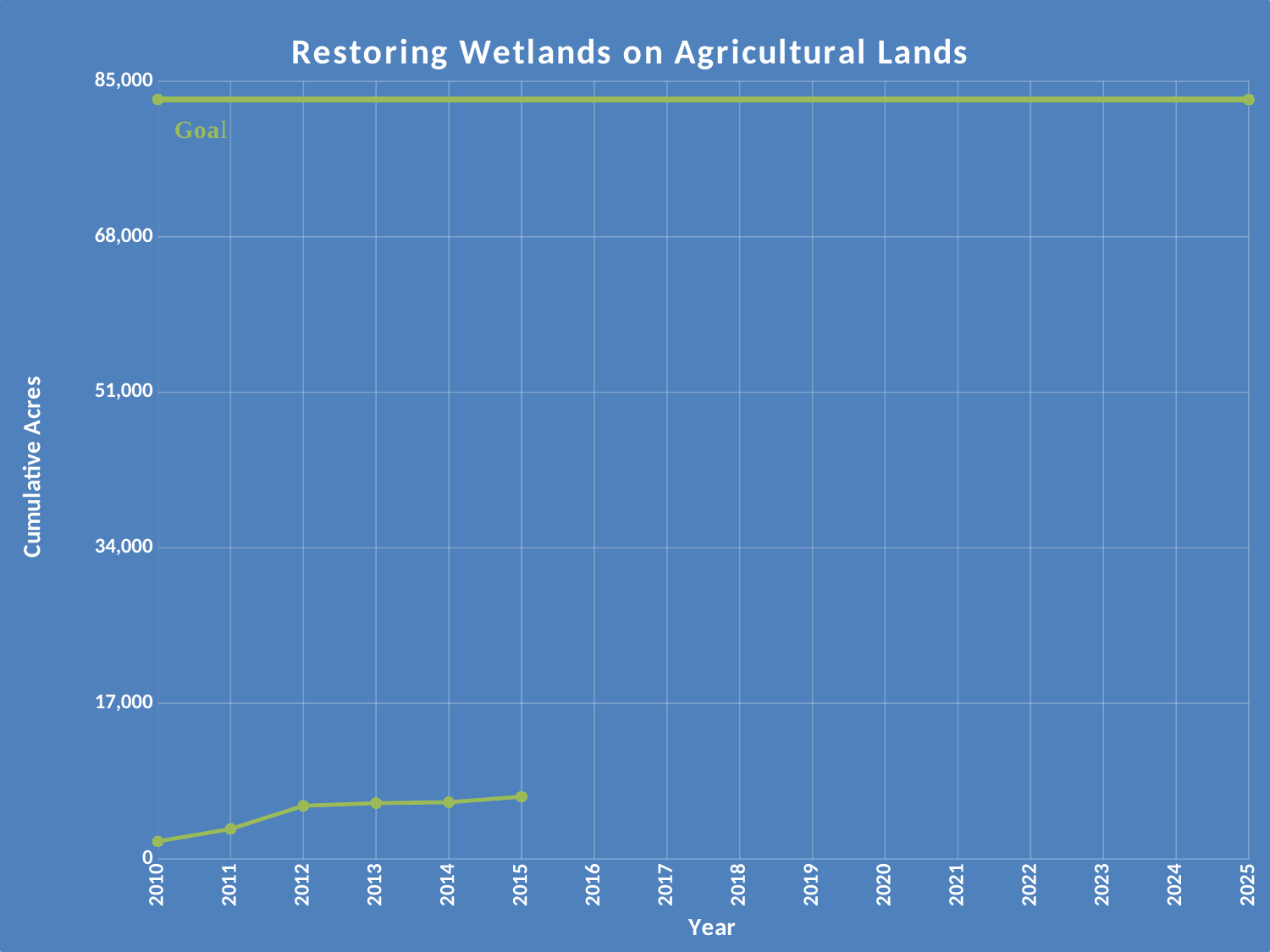

### Chart: Restoring Wetlands on Agricultural Lands

| Category | Cumulative Acres |  |
|---|---|---|
#